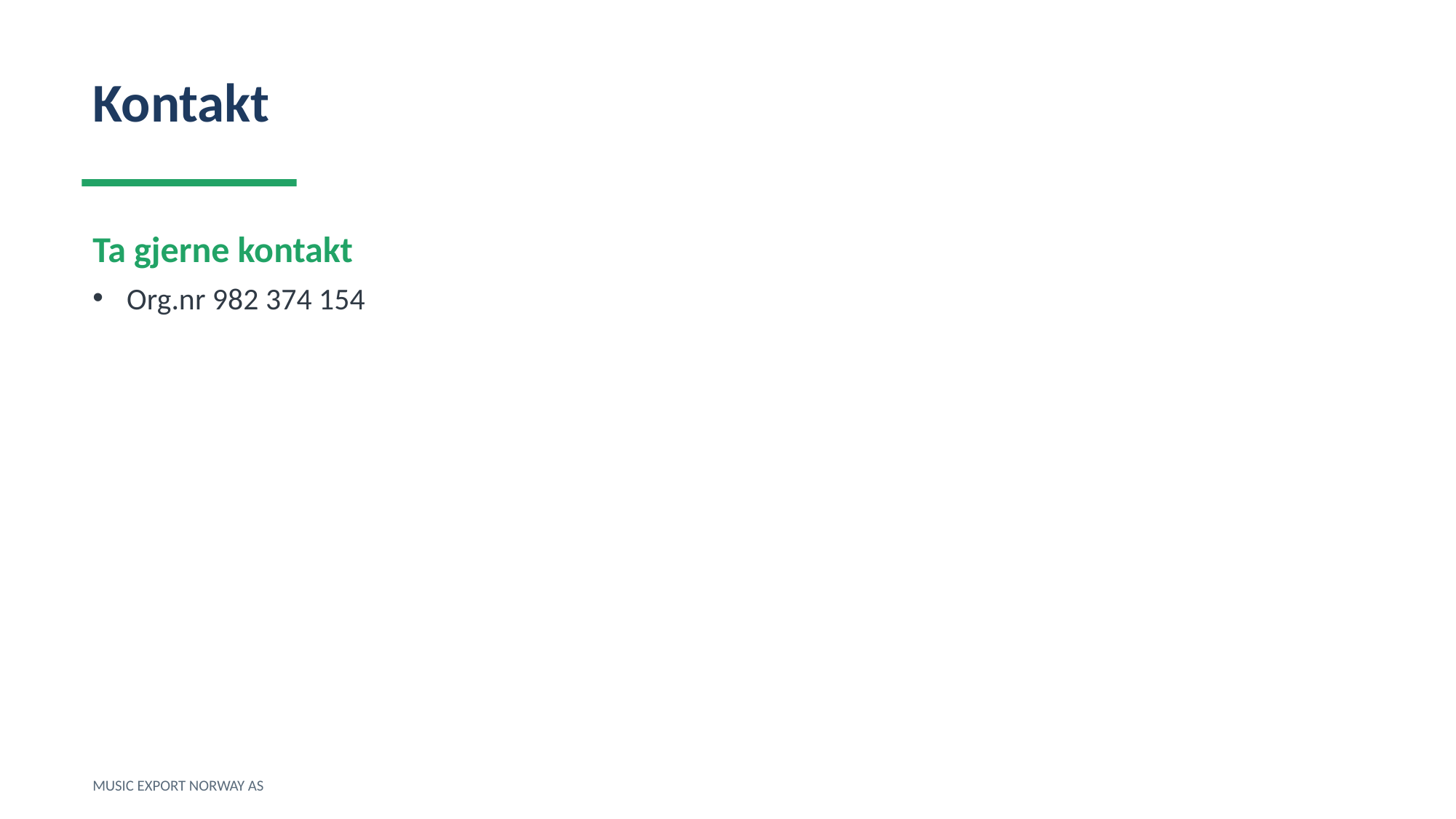

Kontakt

Ta gjerne kontakt
Org.nr 982 374 154
MUSIC EXPORT NORWAY AS